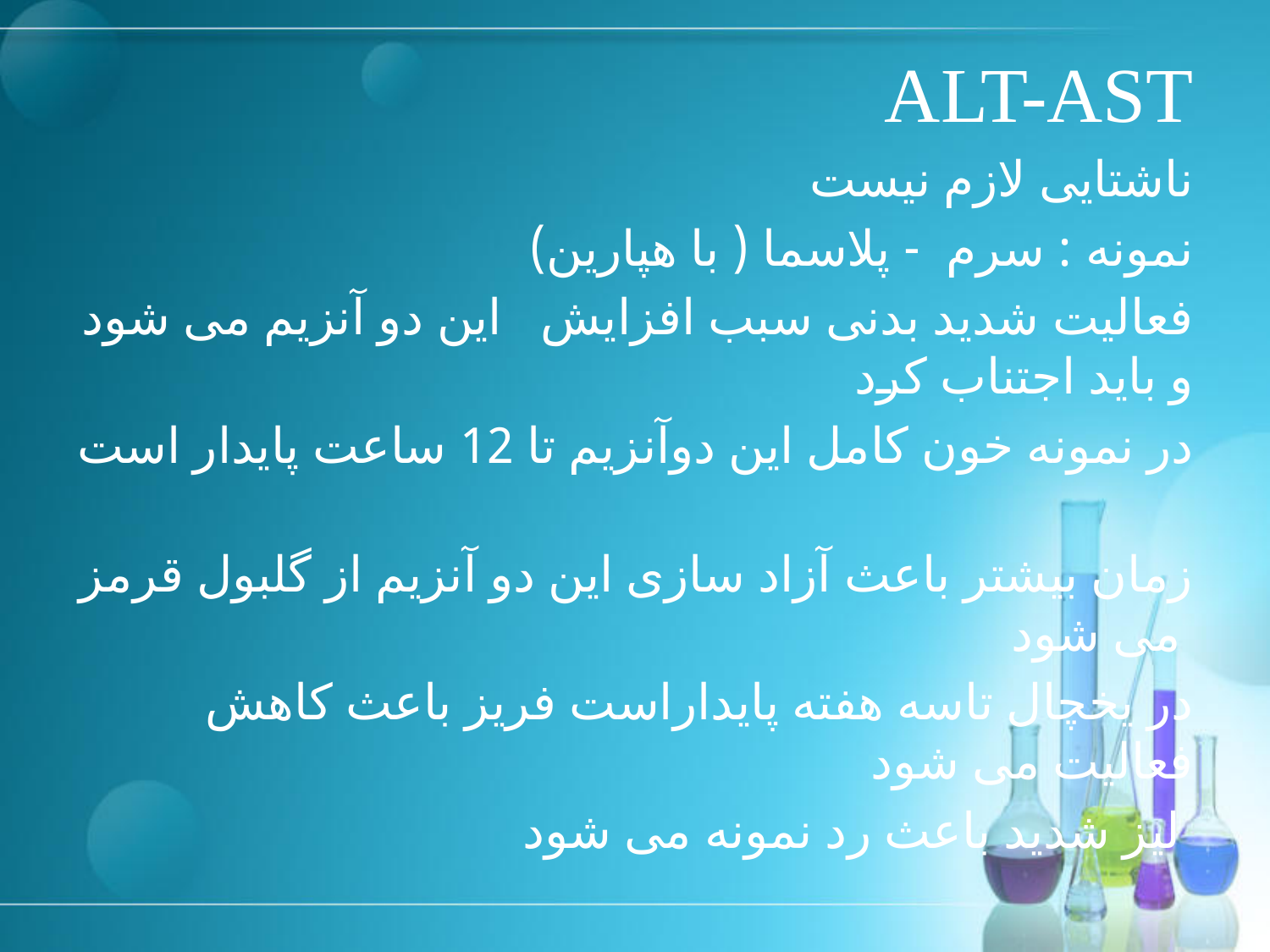

# ALT-AST
ناشتایی لازم نیست
نمونه : سرم  - پلاسما ( با هپارین)
فعالیت شدید بدنی سبب افزایش   این دو آنزیم می شود و باید اجتناب کرد
در نمونه خون کامل این دوآنزیم تا 12 ساعت پایدار است
زمان بیشتر باعث آزاد سازی این دو آنزیم از گلبول قرمز می شود
در یخچال تاسه هفته پایداراست فریز باعث کاهش فعالیت می شود
لیز شدید باعث رد نمونه می شود